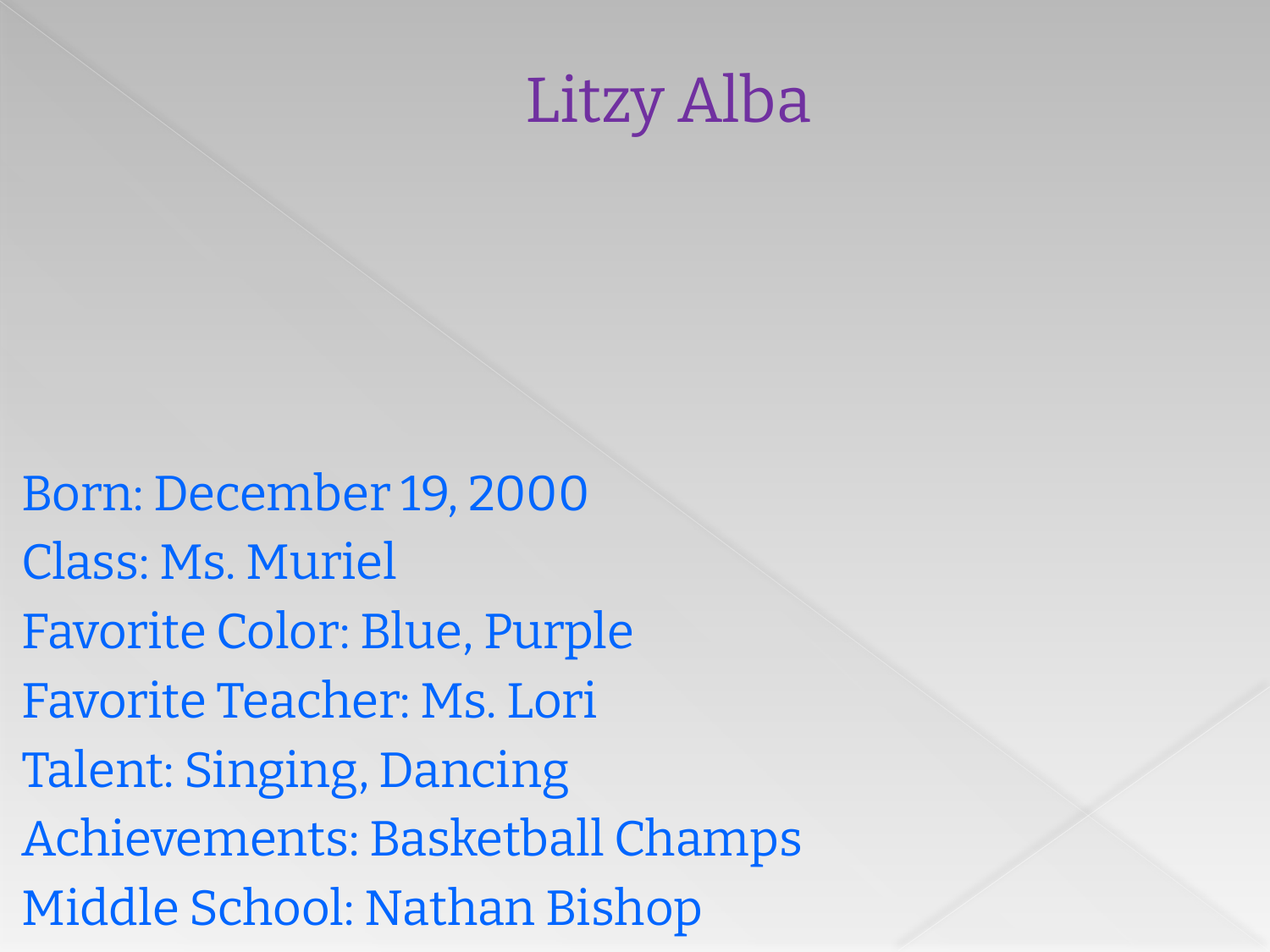

# Litzy Alba
Born: December 19, 2000
Class: Ms. Muriel
Favorite Color: Blue, Purple
Favorite Teacher: Ms. Lori
Talent: Singing, Dancing
Achievements: Basketball Champs
Middle School: Nathan Bishop